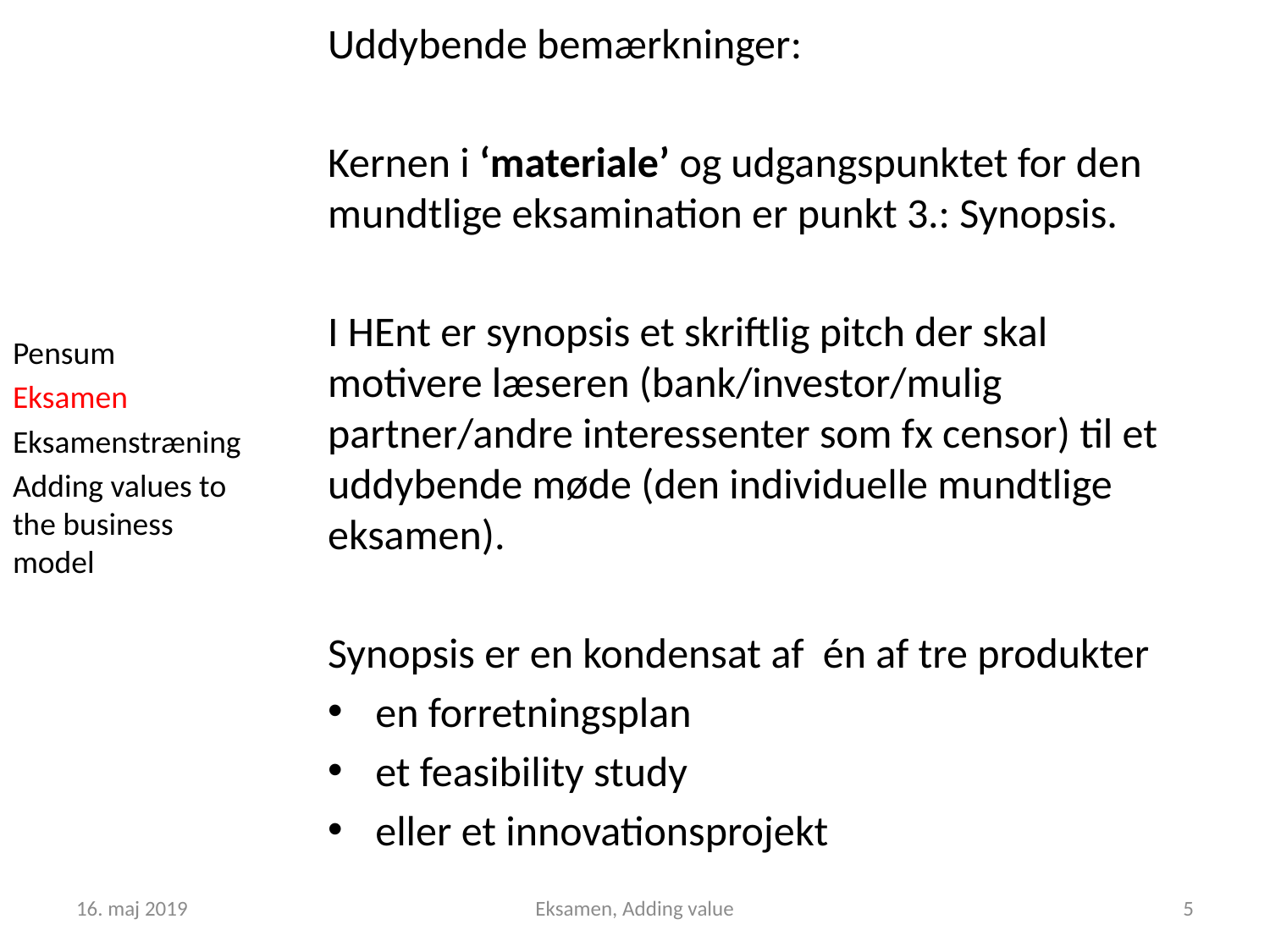

Uddybende bemærkninger:

Kernen i ‘materiale’ og udgangspunktet for den mundtlige eksamination er punkt 3.: Synopsis.

I HEnt er synopsis et skriftlig pitch der skal motivere læseren (bank/investor/mulig partner/andre interessenter som fx censor) til et uddybende møde (den individuelle mundtlige eksamen).

Synopsis er en kondensat af  én af tre produkter
en forretningsplan
et feasibility study
eller et innovationsprojekt
Pensum
Eksamen
Eksamenstræning
Adding values to the business model
16. maj 2019
Eksamen, Adding value
5